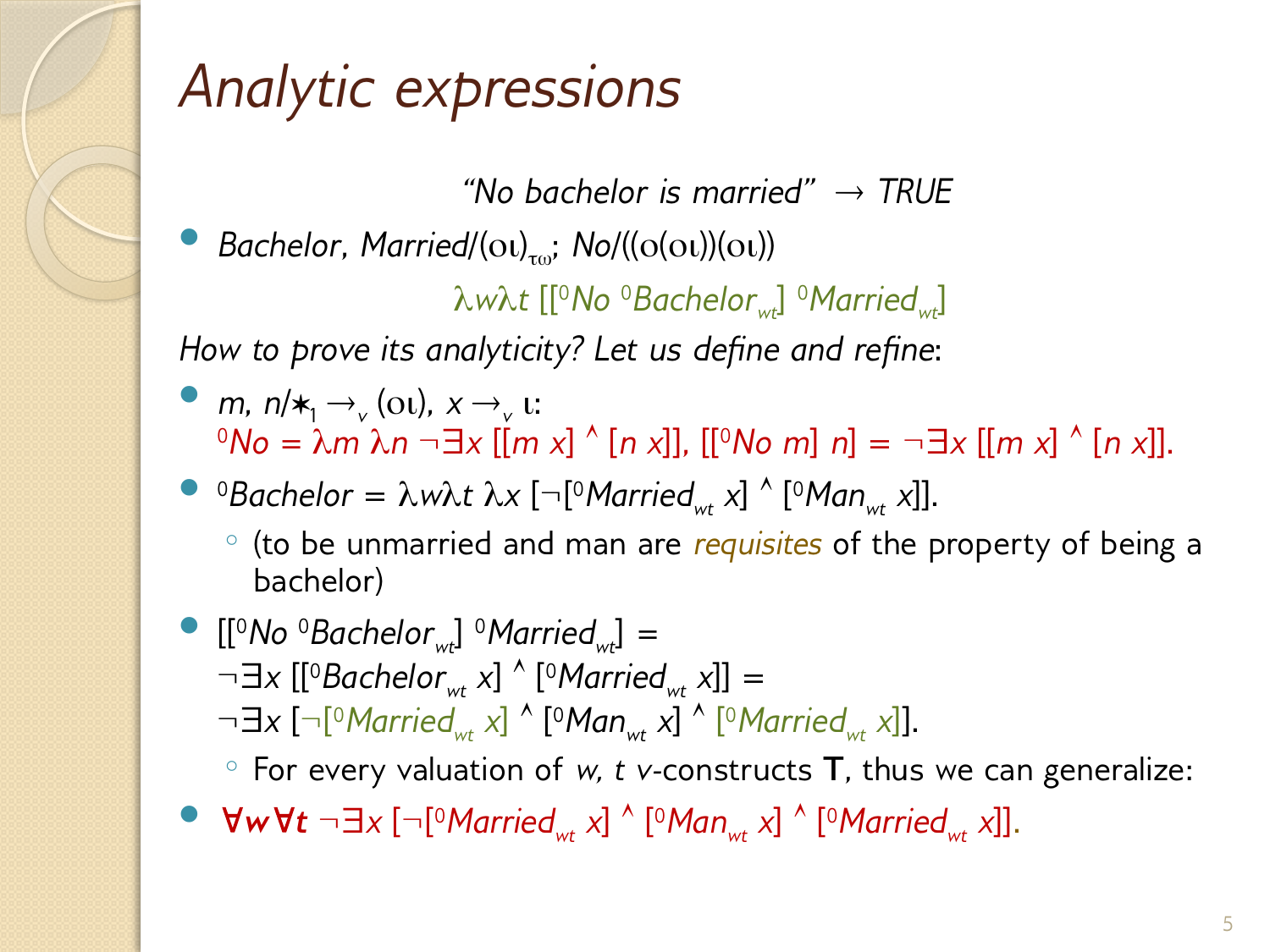

# Analytic expressions
“No bachelor is married”  → True
Bachelor, Married/(οι)τω; No/((ο(οι))(οι))
λwλt [[0No 0Bachelorwt] 0Marriedwt]
How to prove its analyticity? Let us define and refine:
m, n/∗1 →v (οι), x →v ι:
0No = λm λn ¬∃x [[m x] ∧ [n x]], [[0No m] n] = ¬∃x [[m x] ∧ [n x]].
0Bachelor = λwλt λx [¬[0Marriedwt x] ∧ [0Manwt x]].
(to be unmarried and man are requisites of the property of being a bachelor)
[[0No 0Bachelorwt] 0Marriedwt] =
¬∃x [[0Bachelorwt x] ∧ [0Marriedwt x]] =
¬∃x [¬[0Marriedwt x] ∧ [0Manwt x] ∧ [0Marriedwt x]].
For every valuation of w, t v-constructs T, thus we can generalize:
∀w∀t ¬∃x [¬[0Marriedwt x] ∧ [0Manwt x] ∧ [0Marriedwt x]].
5